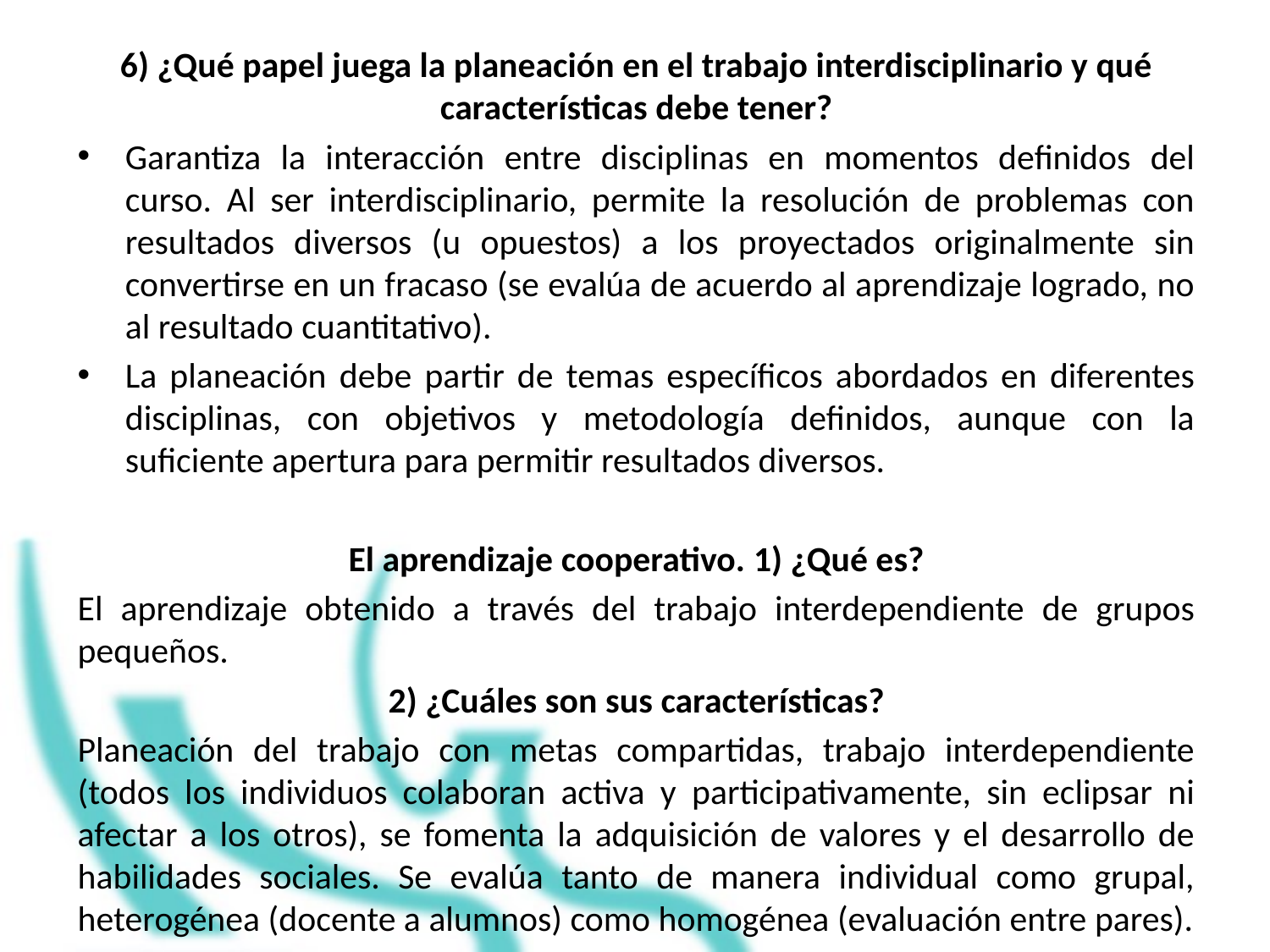

6) ¿Qué papel juega la planeación en el trabajo interdisciplinario y qué características debe tener?
Garantiza la interacción entre disciplinas en momentos definidos del curso. Al ser interdisciplinario, permite la resolución de problemas con resultados diversos (u opuestos) a los proyectados originalmente sin convertirse en un fracaso (se evalúa de acuerdo al aprendizaje logrado, no al resultado cuantitativo).
La planeación debe partir de temas específicos abordados en diferentes disciplinas, con objetivos y metodología definidos, aunque con la suficiente apertura para permitir resultados diversos.

El aprendizaje cooperativo. 1) ¿Qué es?
El aprendizaje obtenido a través del trabajo interdependiente de grupos pequeños.
2) ¿Cuáles son sus características?
Planeación del trabajo con metas compartidas, trabajo interdependiente (todos los individuos colaboran activa y participativamente, sin eclipsar ni afectar a los otros), se fomenta la adquisición de valores y el desarrollo de habilidades sociales. Se evalúa tanto de manera individual como grupal, heterogénea (docente a alumnos) como homogénea (evaluación entre pares).